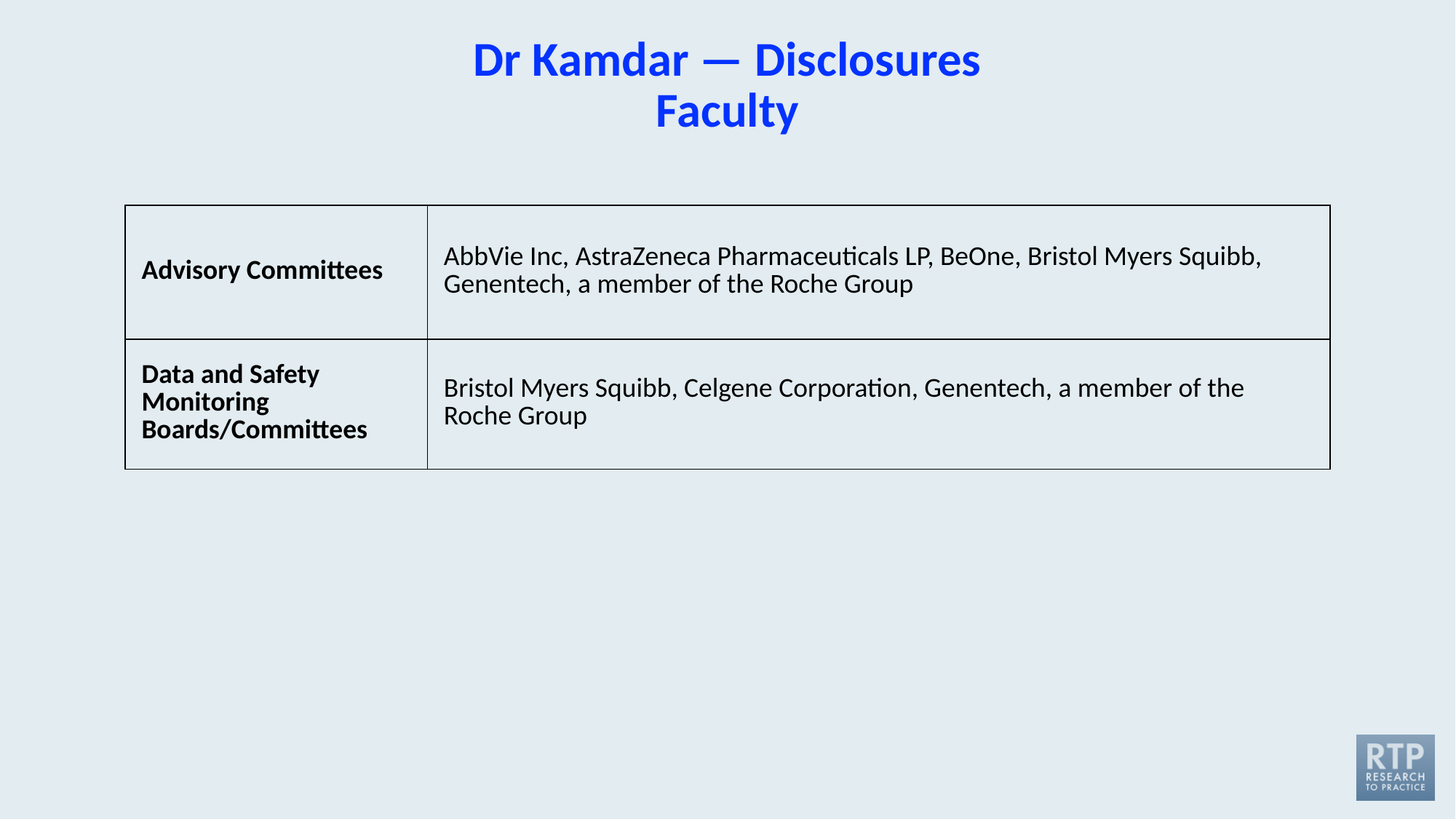

# Dr Kamdar — Disclosures Faculty
| Advisory Committees | AbbVie Inc, AstraZeneca Pharmaceuticals LP, BeOne, Bristol Myers Squibb, Genentech, a member of the Roche Group |
| --- | --- |
| Data and Safety Monitoring Boards/Committees | Bristol Myers Squibb, Celgene Corporation, Genentech, a member of the Roche Group |